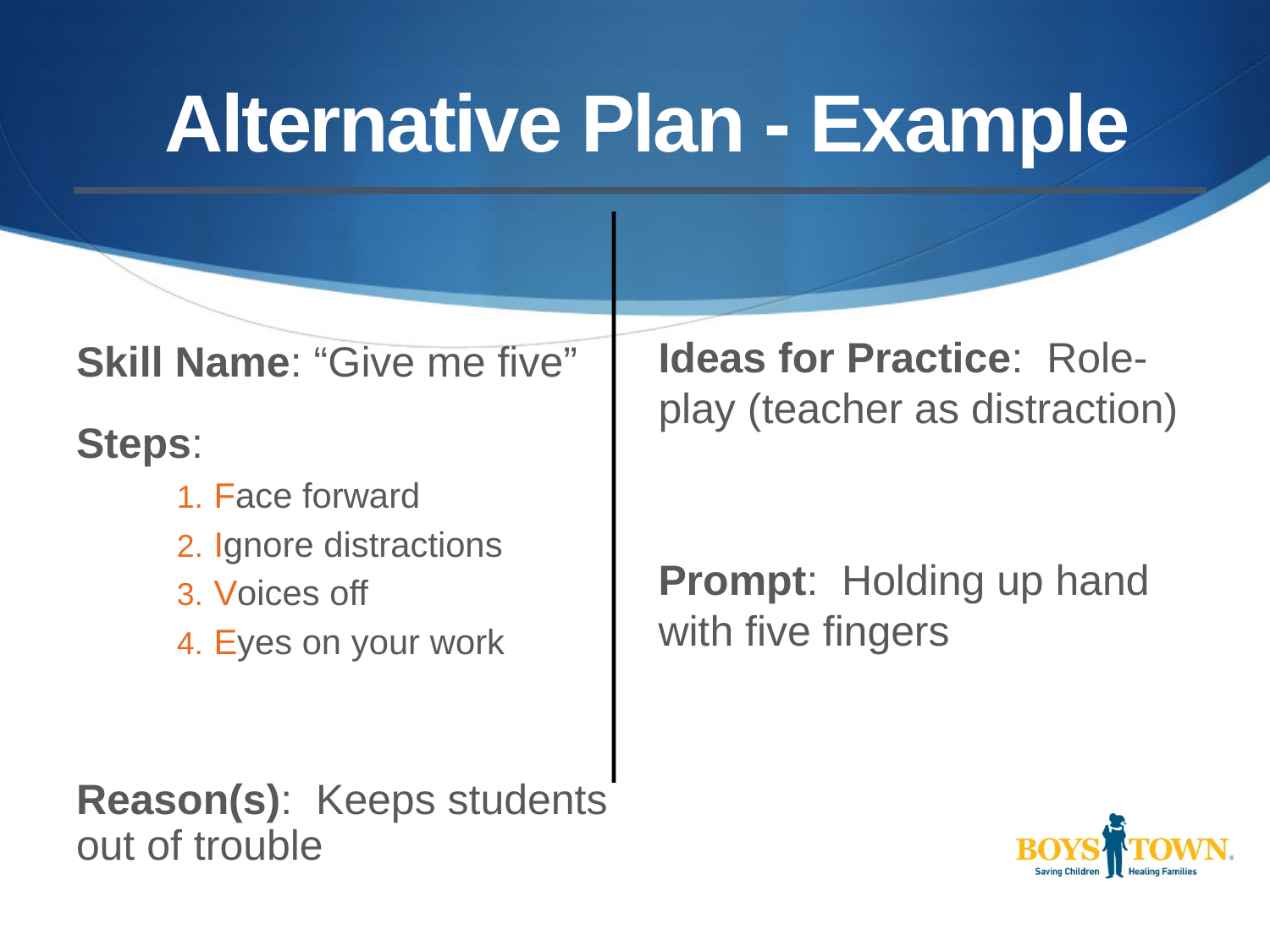

# Alternative Plan - Example

Ideas for Practice:  Role-play (teacher as distraction)

Prompt:  Holding up hand with five fingers

Skill Name: “Give me five”
Steps:
Face forward
Ignore distractions
Voices off
Eyes on your work

Reason(s):  Keeps students out of trouble